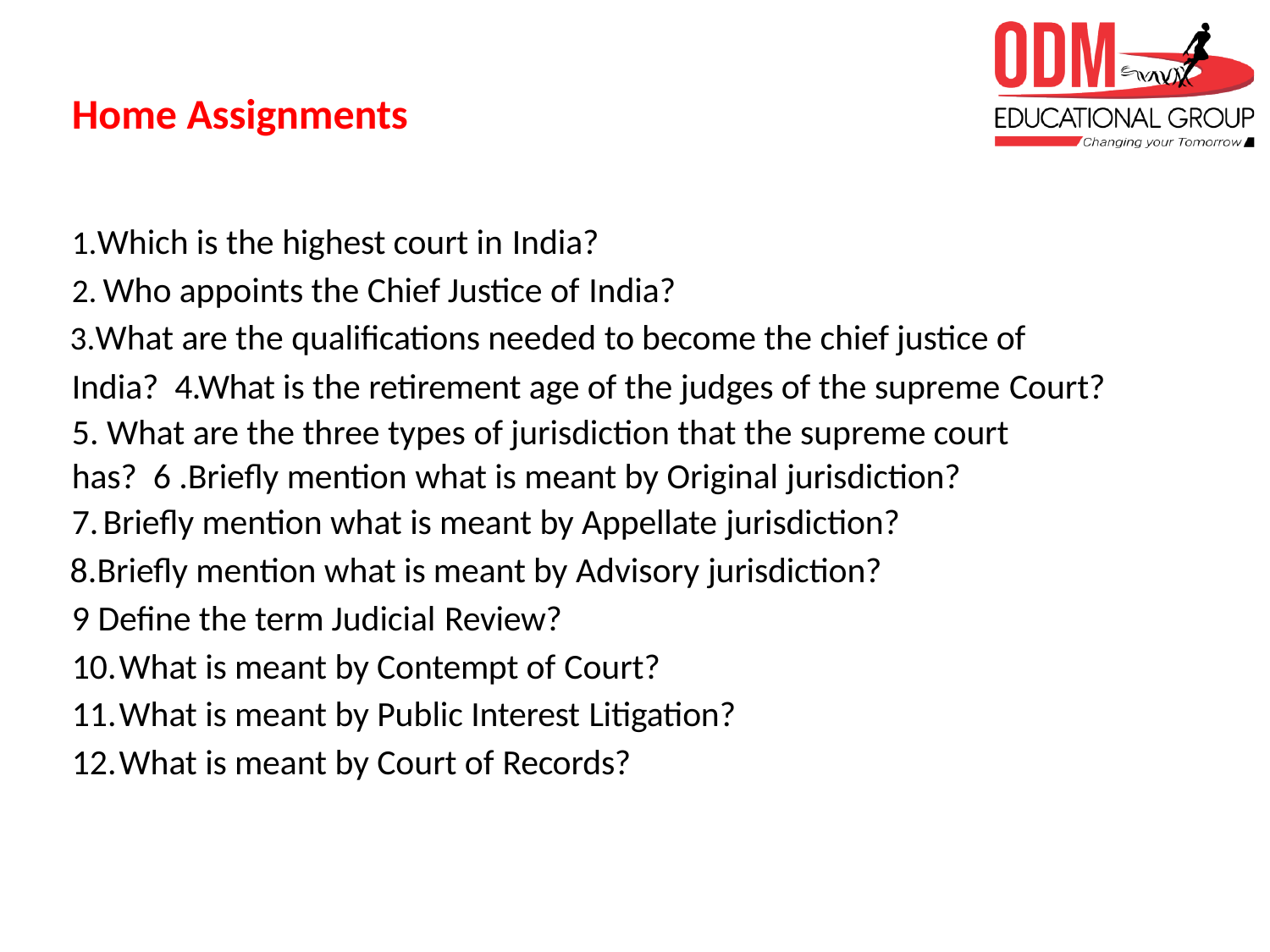

# Home Assignments
Which is the highest court in India?
Who appoints the Chief Justice of India?
What are the qualifications needed to become the chief justice of India?  4.What is the retirement age of the judges of the supreme Court?
5. What are the three types of jurisdiction that the supreme court has?  6 .Briefly mention what is meant by Original jurisdiction?
Briefly mention what is meant by Appellate jurisdiction?
Briefly mention what is meant by Advisory jurisdiction?  9 Define the term Judicial Review?
What is meant by Contempt of Court?
What is meant by Public Interest Litigation?
What is meant by Court of Records?